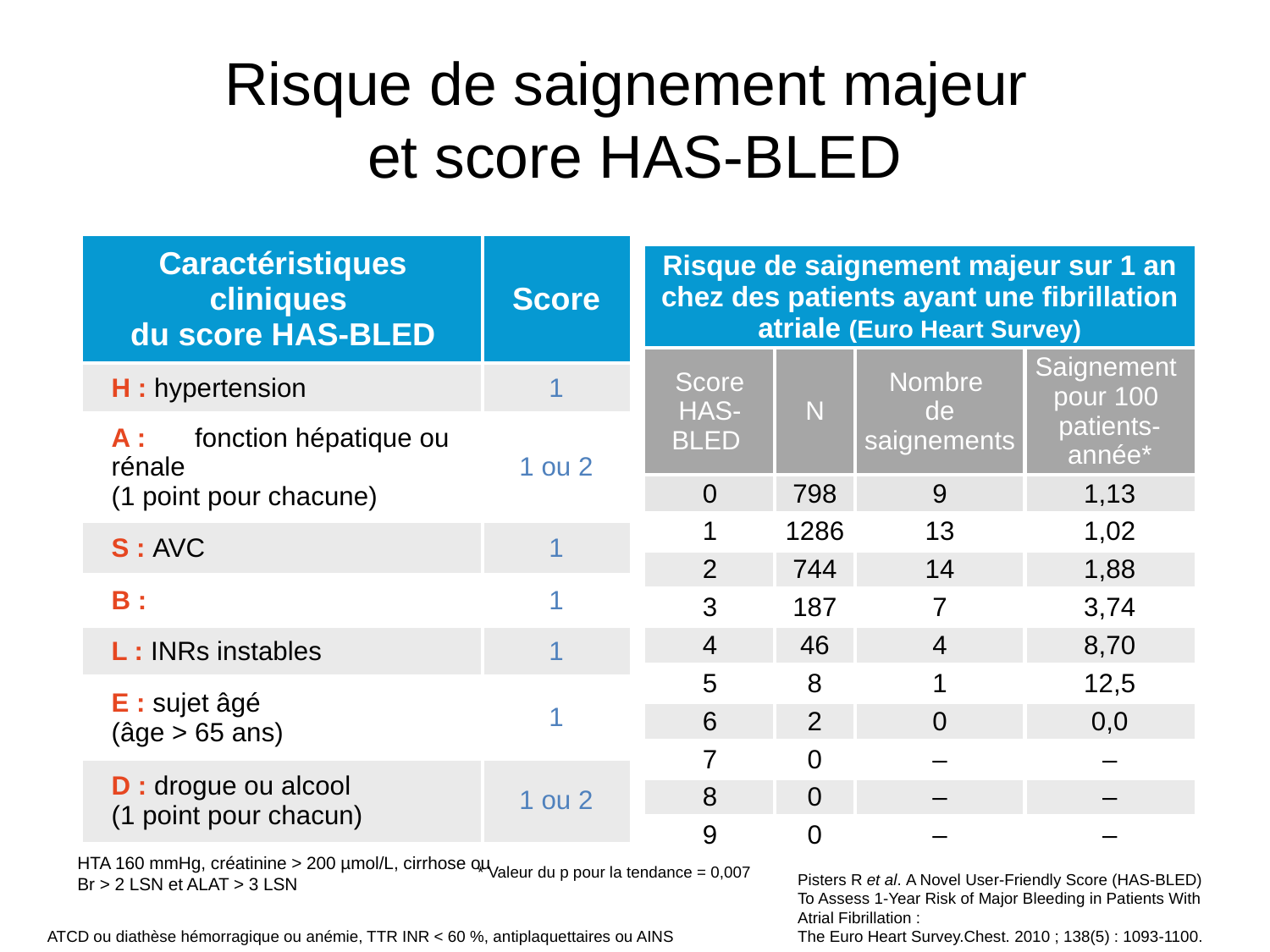

Risque de saignement majeur
et score HAS-BLED
| Caractéristiques cliniques du score HAS-BLED | Score |
| --- | --- |
| H : hypertension | 1 |
| A : dysfonction hépatique ou rénale (1 point pour chacune) | 1 ou 2 |
| S : AVC | 1 |
| B : saignement | 1 |
| L : INRs instables | 1 |
| E : sujet âgé (âge > 65 ans) | 1 |
| D : drogue ou alcool (1 point pour chacun) | 1 ou 2 |
| Risque de saignement majeur sur 1 an chez des patients ayant une fibrillation atriale (Euro Heart Survey) |  |  |  |
| --- | --- | --- | --- |
| Score HAS-BLED | N | Nombre de saignements | Saignement pour 100 patients-année\* |
| 0 | 798 | 9 | 1,13 |
| 1 | 1286 | 13 | 1,02 |
| 2 | 744 | 14 | 1,88 |
| 3 | 187 | 7 | 3,74 |
| 4 | 46 | 4 | 8,70 |
| 5 | 8 | 1 | 12,5 |
| 6 | 2 | 0 | 0,0 |
| 7 | 0 | – | – |
| 8 | 0 | – | – |
| 9 | 0 | – | – |
HTA 160 mmHg, créatinine > 200 µmol/L, cirrhose ou Br > 2 LSN et ALAT > 3 LSN
* Valeur du p pour la tendance = 0,007
Pisters R et al. A Novel User-Friendly Score (HAS-BLED) To Assess 1-Year Risk of Major Bleeding in Patients With Atrial Fibrillation :
The Euro Heart Survey.Chest. 2010 ; 138(5) : 1093-1100.
26
ATCD ou diathèse hémorragique ou anémie, TTR INR < 60 %, antiplaquettaires ou AINS